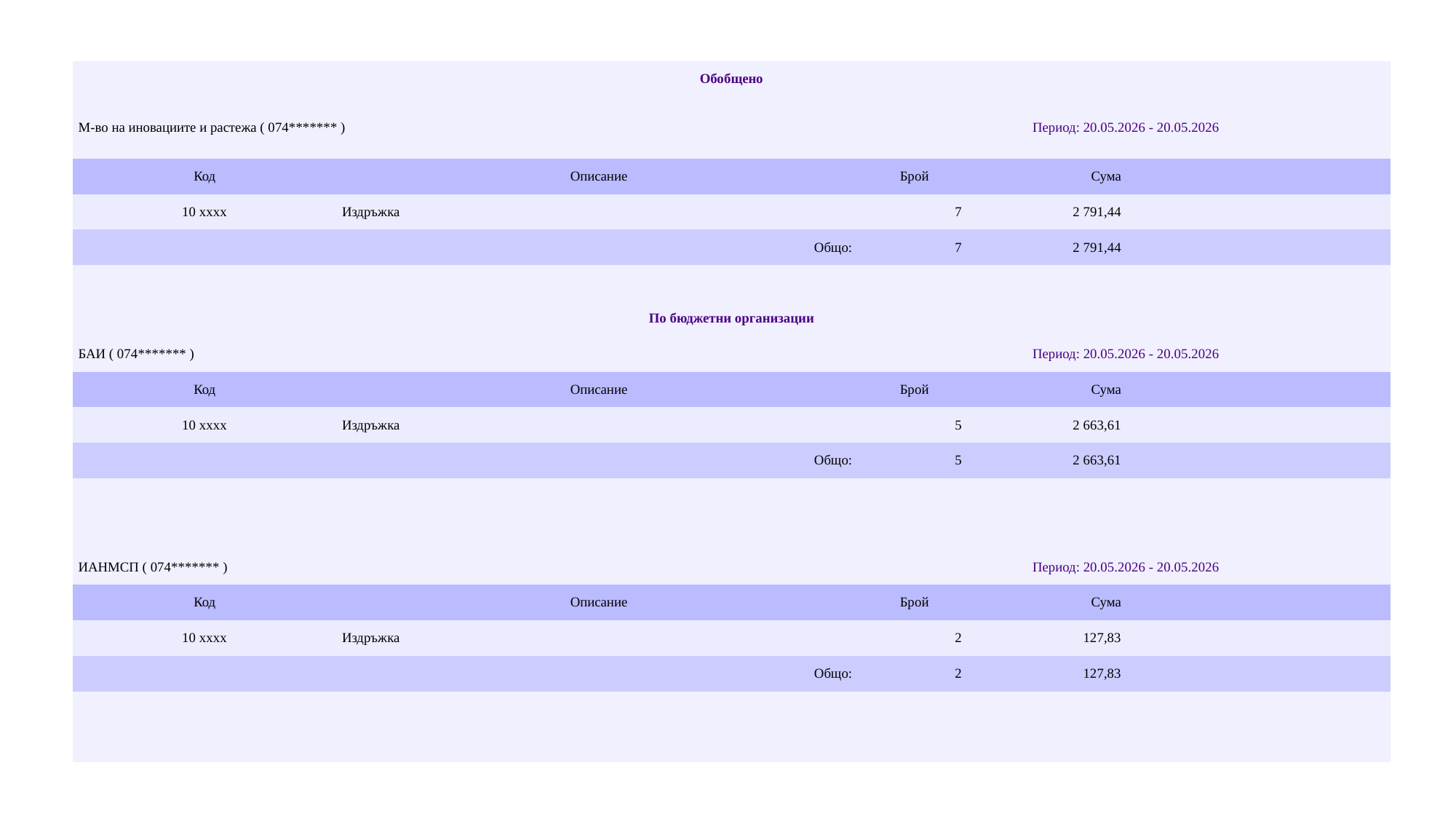

| Обобщено |  |  |  |  |
| --- | --- | --- | --- | --- |
| М-во на иновациите и растежа ( 074\*\*\*\*\*\*\* ) |  | Период: 20.05.2026 - 20.05.2026 |  |  |
| Код | Описание | Брой | Сума |  |
| 10 xxxx | Издръжка | 7 | 2 791,44 |  |
| Общо: |  | 7 | 2 791,44 |  |
|  |  |  |  |  |
| По бюджетни организации |  |  |  |  |
| БАИ ( 074\*\*\*\*\*\*\* ) |  | Период: 20.05.2026 - 20.05.2026 |  |  |
| Код | Описание | Брой | Сума |  |
| 10 xxxx | Издръжка | 5 | 2 663,61 |  |
| Общо: |  | 5 | 2 663,61 |  |
|  |  |  |  |  |
|  |  |  |  |  |
| ИАНМСП ( 074\*\*\*\*\*\*\* ) |  | Период: 20.05.2026 - 20.05.2026 |  |  |
| Код | Описание | Брой | Сума |  |
| 10 xxxx | Издръжка | 2 | 127,83 |  |
| Общо: |  | 2 | 127,83 |  |
|  |  |  |  |  |
|  |  |  |  |  |
#